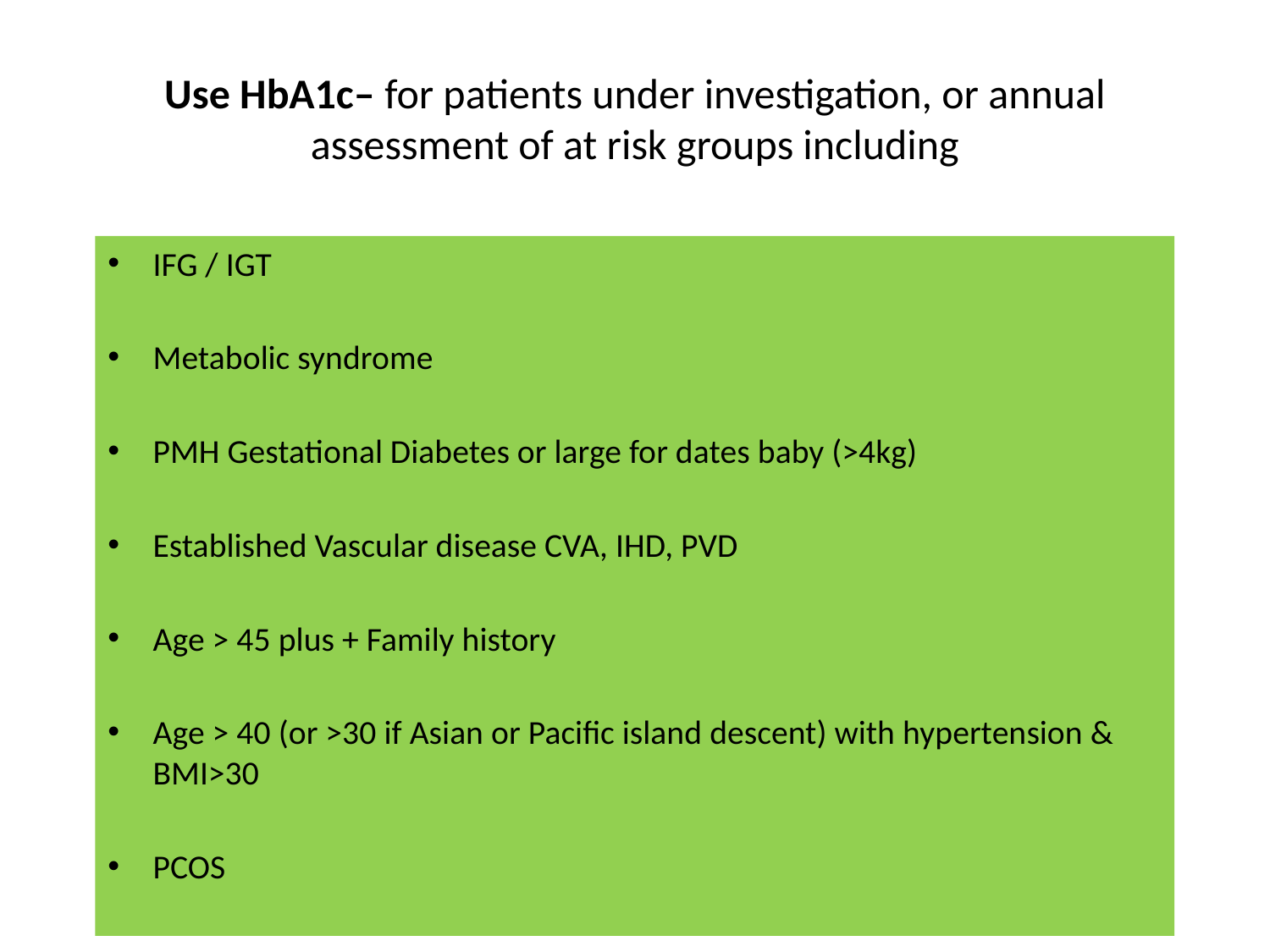

# Use HbA1c– for patients under investigation, or annual assessment of at risk groups including
IFG / IGT

Metabolic syndrome

PMH Gestational Diabetes or large for dates baby (>4kg)

Established Vascular disease CVA, IHD, PVD

Age > 45 plus + Family history

Age > 40 (or >30 if Asian or Pacific island descent) with hypertension & BMI>30

PCOS